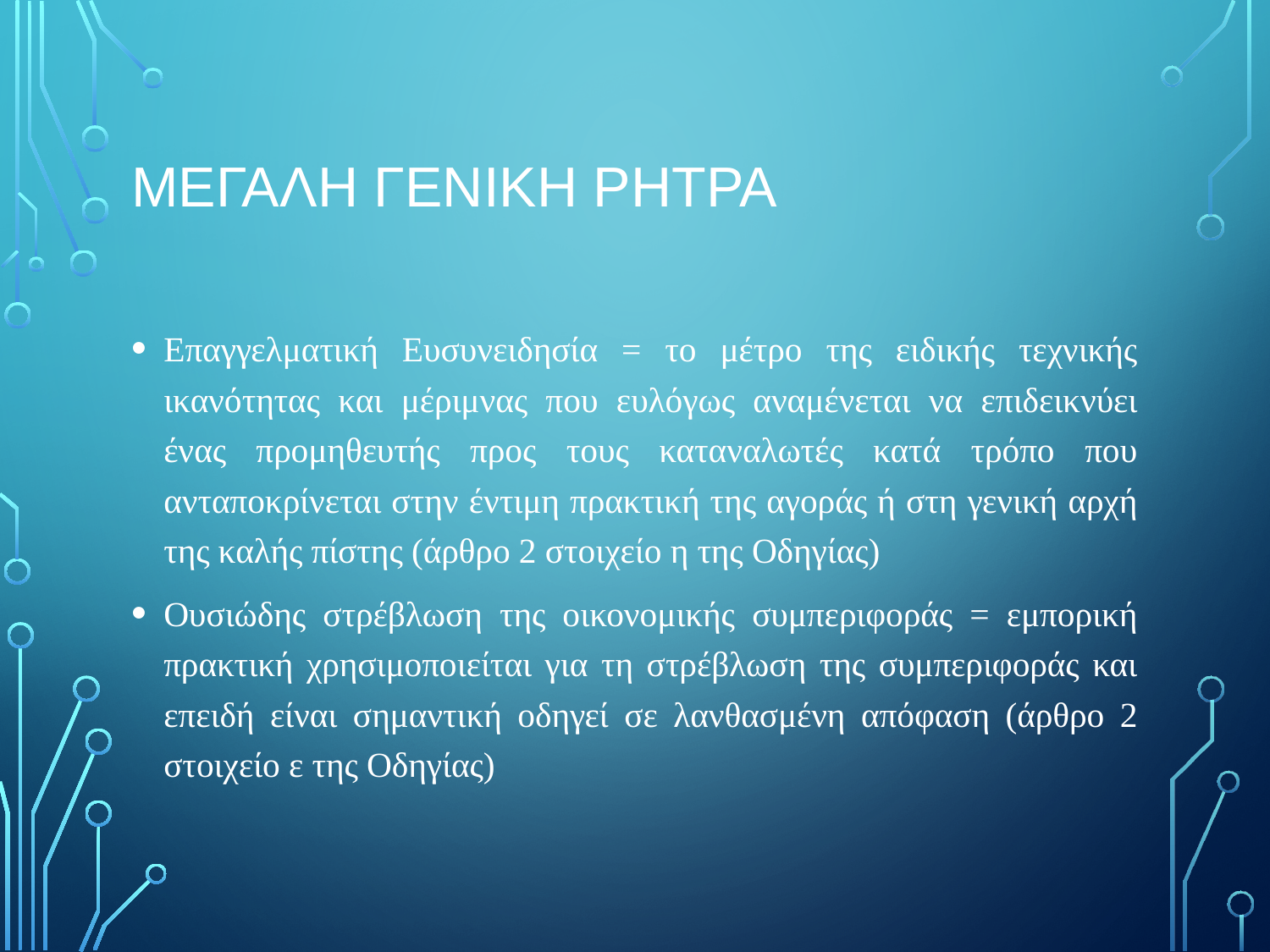

# ΜεγΑλη ΓενικΗ ΡΗτρα
Επαγγελματική Ευσυνειδησία = το μέτρο της ειδικής τεχνικής ικανότητας και μέριμνας που ευλόγως αναμένεται να επιδεικνύει ένας προμηθευτής προς τους καταναλωτές κατά τρόπο που ανταποκρίνεται στην έντιμη πρακτική της αγοράς ή στη γενική αρχή της καλής πίστης (άρθρο 2 στοιχείο η της Οδηγίας)
Ουσιώδης στρέβλωση της οικονομικής συμπεριφοράς = εμπορική πρακτική χρησιμοποιείται για τη στρέβλωση της συμπεριφοράς και επειδή είναι σημαντική οδηγεί σε λανθασμένη απόφαση (άρθρο 2 στοιχείο ε της Οδηγίας)